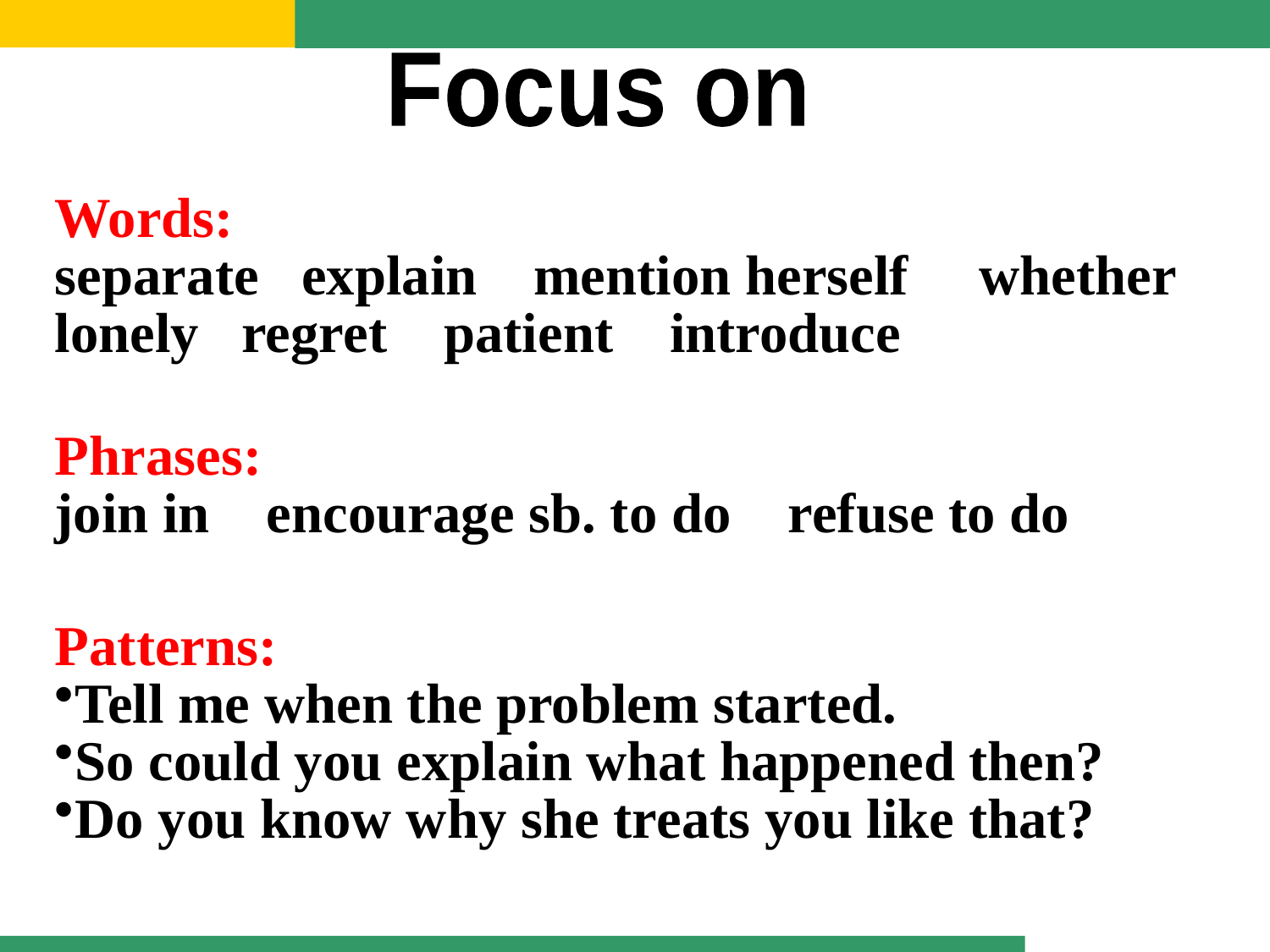

Focus on
Words:
separate   explain    mention herself     whether    lonely   regret    patient    introduce
Phrases:
join in    encourage sb. to do    refuse to do
Patterns:
Tell me when the problem started.
So could you explain what happened then?
Do you know why she treats you like that?